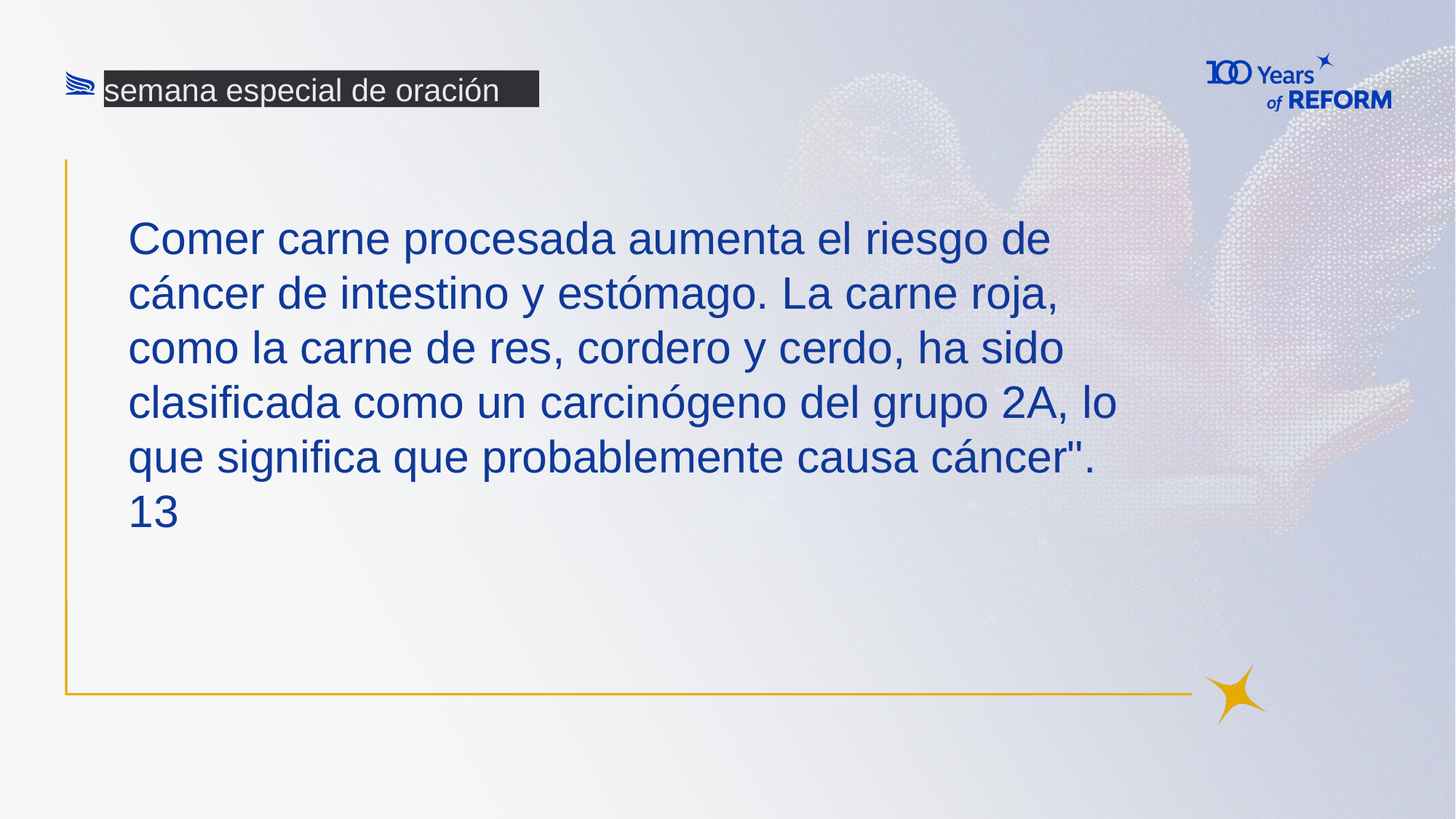

semana especial de oración
# Comer carne procesada aumenta el riesgo de cáncer de intestino y estómago. La carne roja, como la carne de res, cordero y cerdo, ha sido clasificada como un carcinógeno del grupo 2A, lo que significa que probablemente causa cáncer". 13